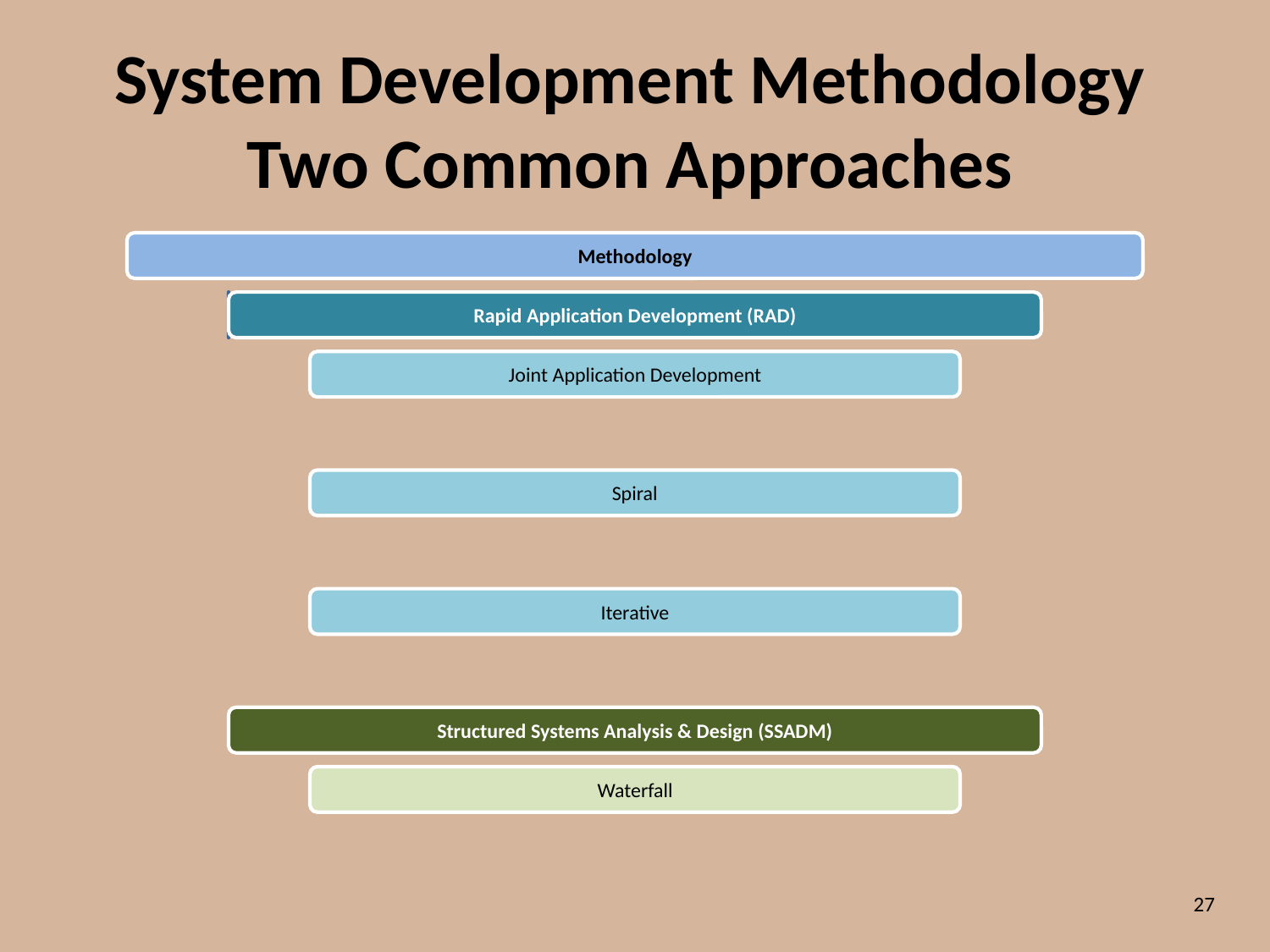

# System Development Methodology Two Common Approaches
Methodology
Rapid Application Development (RAD)
Joint Application Development
Structured Systems Analysis & Design (SSADM)
Spiral
Waterfall
Iterative
27